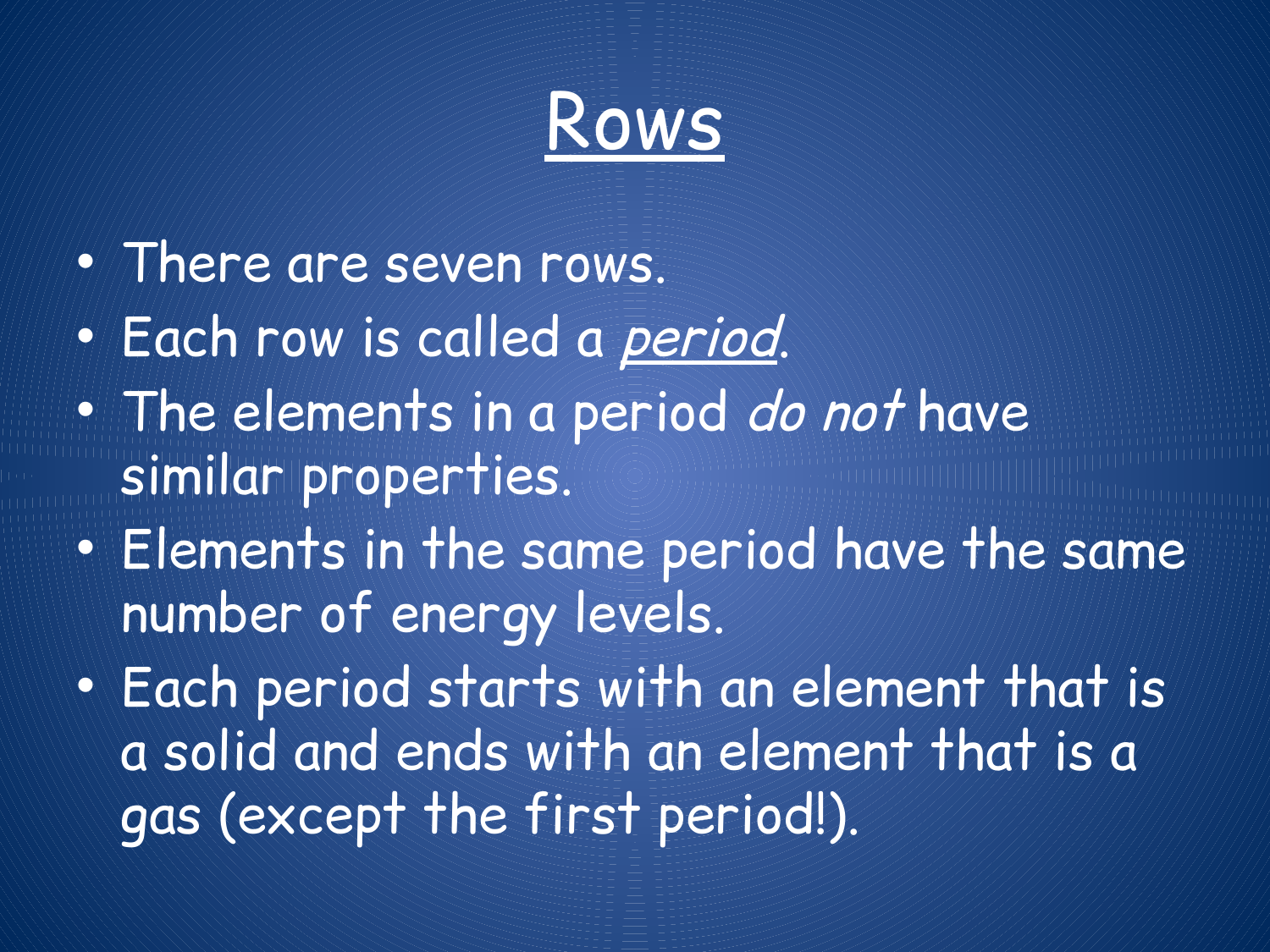

# Rows
There are seven rows.
Each row is called a period.
The elements in a period do not have similar properties.
Elements in the same period have the same number of energy levels.
Each period starts with an element that is a solid and ends with an element that is a gas (except the first period!).